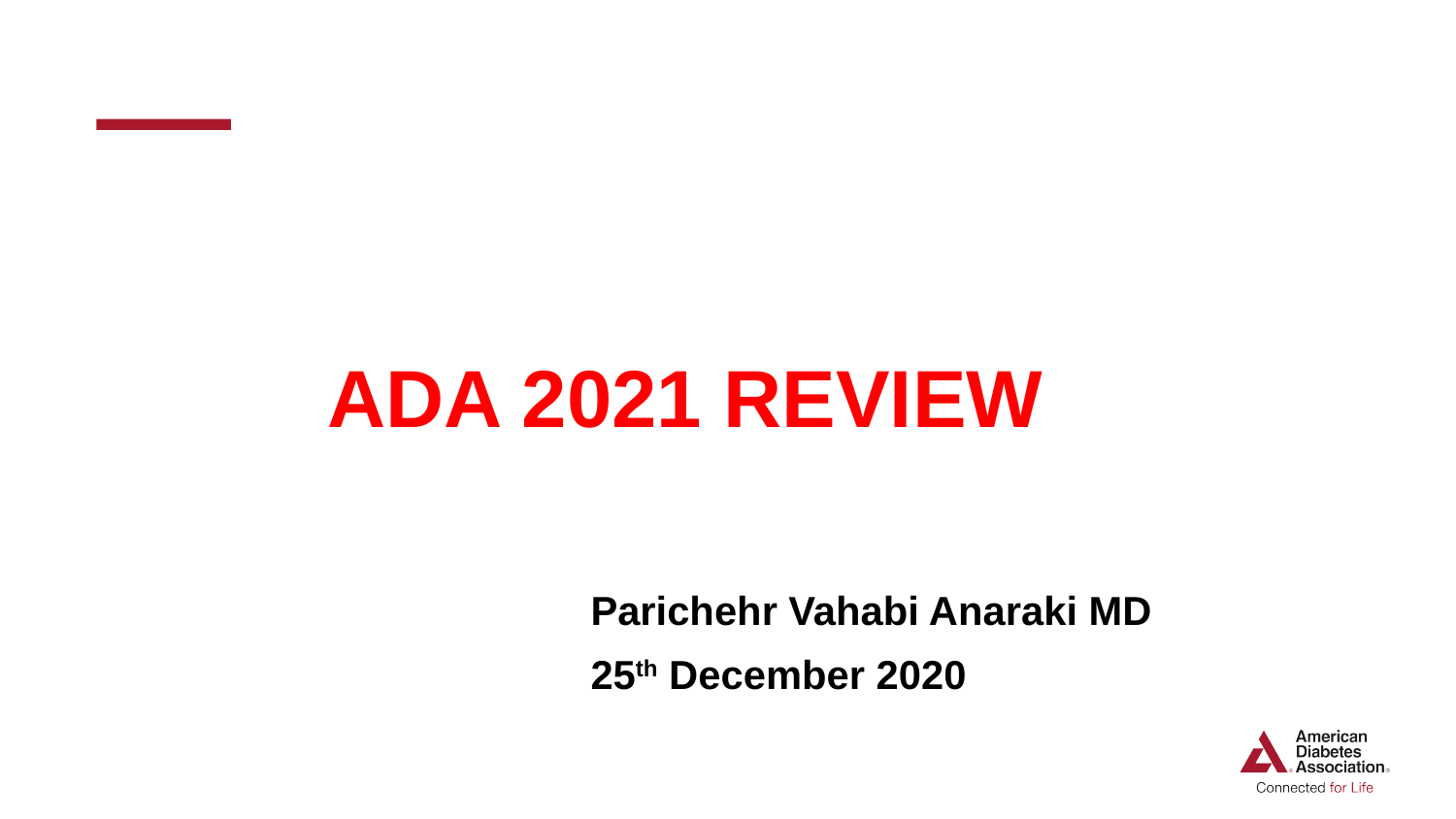

ADA 2021 REVIEW
Parichehr Vahabi Anaraki MD
25th December 2020